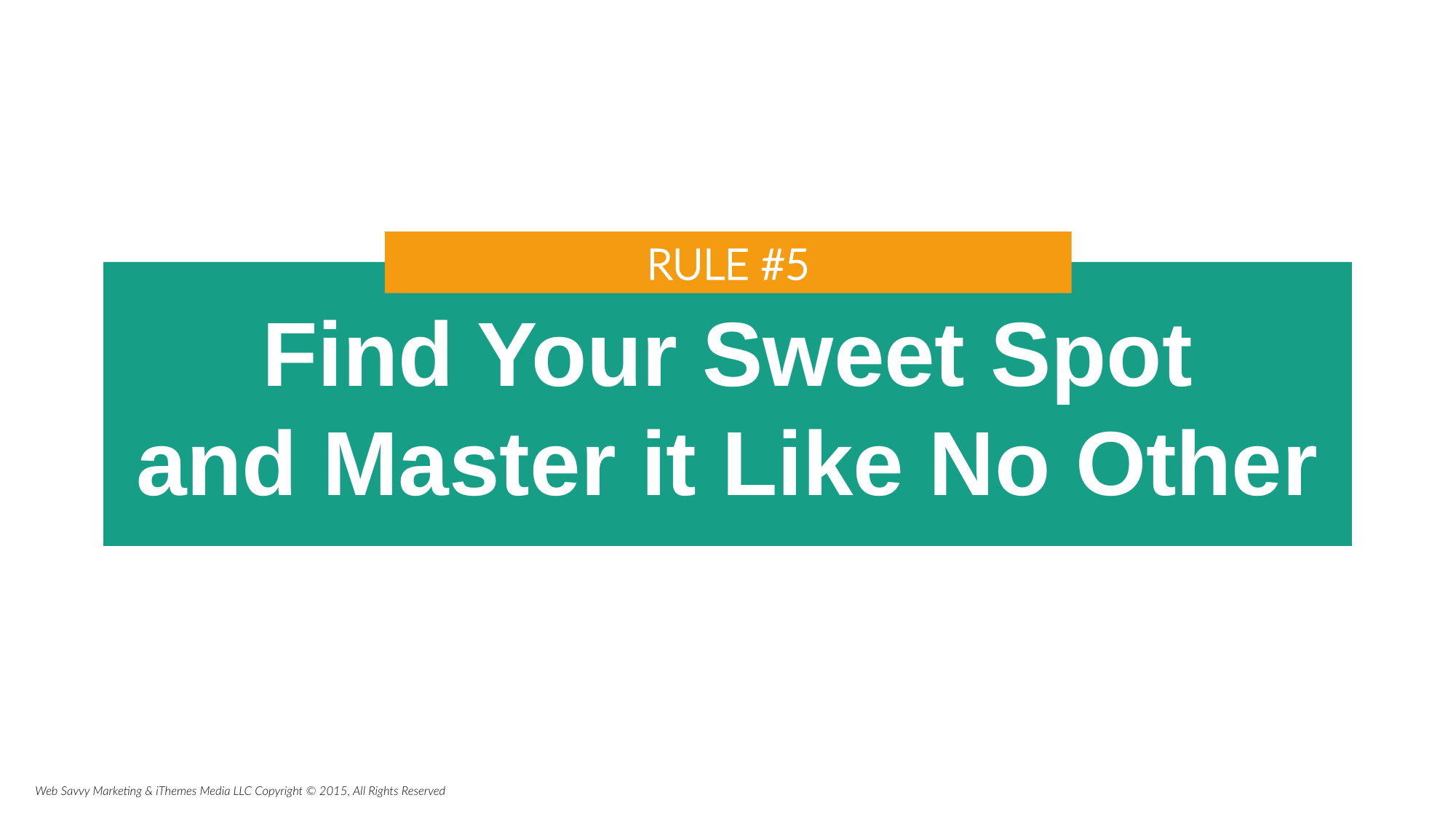

RULE #5
Find Your Sweet Spot
and Master it Like No Other

Web Savvy Marketing & iThemes Media LLC Copyright © 2015, All Rights Reserved